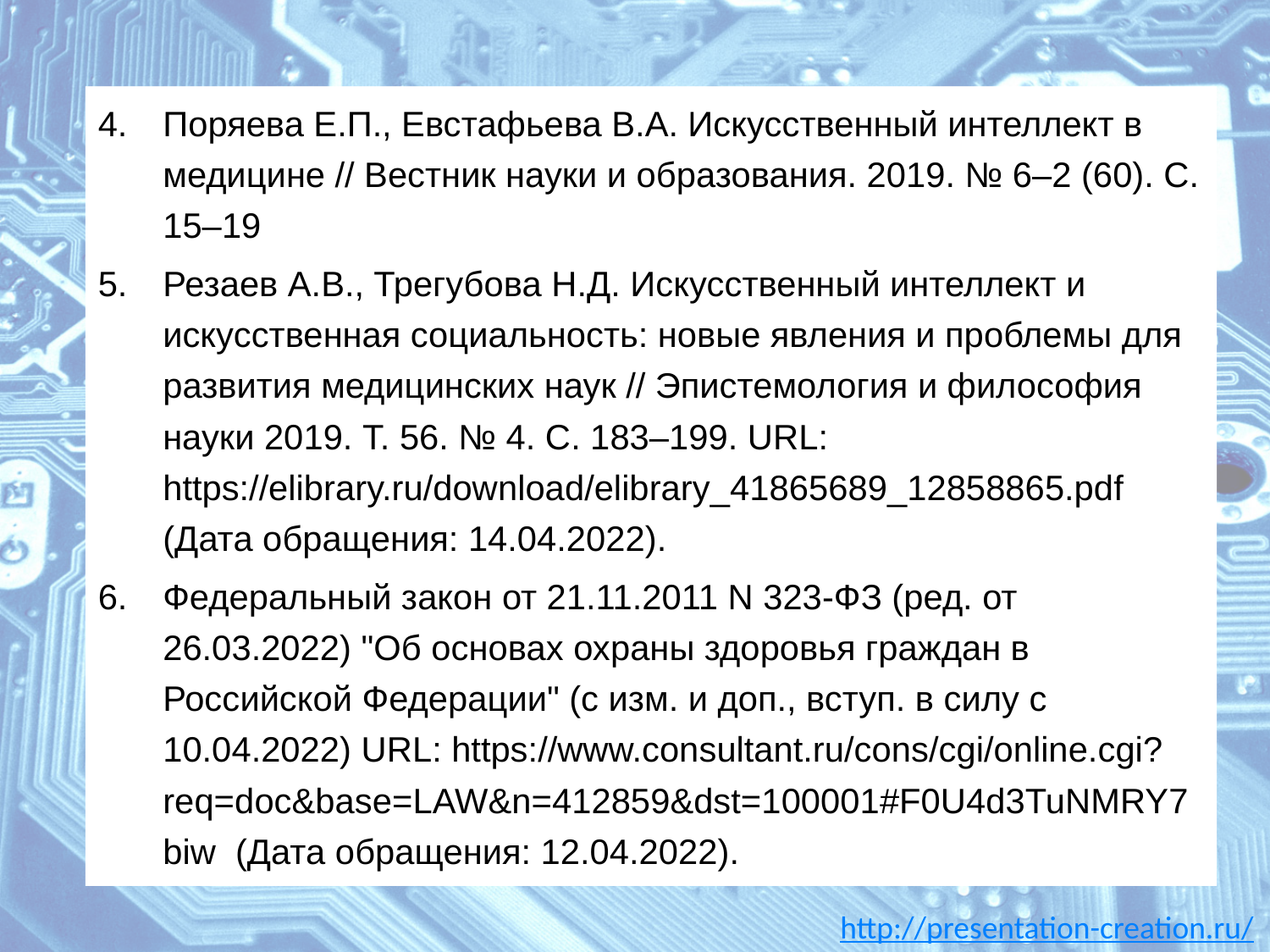

Поряева Е.П., Евстафьева В.А. Искусственный интеллект в медицине // Вестник науки и образования. 2019. № 6–2 (60). С. 15–19
Резаев А.В., Трегубова Н.Д. Искусственный интеллект и искусственная социальность: новые явления и проблемы для развития медицинских наук // Эпистемология и философия науки 2019. Т. 56. № 4. С. 183–199. URL: https://elibrary.ru/download/elibrary_41865689_12858865.pdf (Дата обращения: 14.04.2022).
Федеральный закон от 21.11.2011 N 323-ФЗ (ред. от 26.03.2022) "Об основах охраны здоровья граждан в Российской Федерации" (с изм. и доп., вступ. в силу с 10.04.2022) URL: https://www.consultant.ru/cons/cgi/online.cgi?req=doc&base=LAW&n=412859&dst=100001#F0U4d3TuNMRY7biw  (Дата обращения: 12.04.2022).